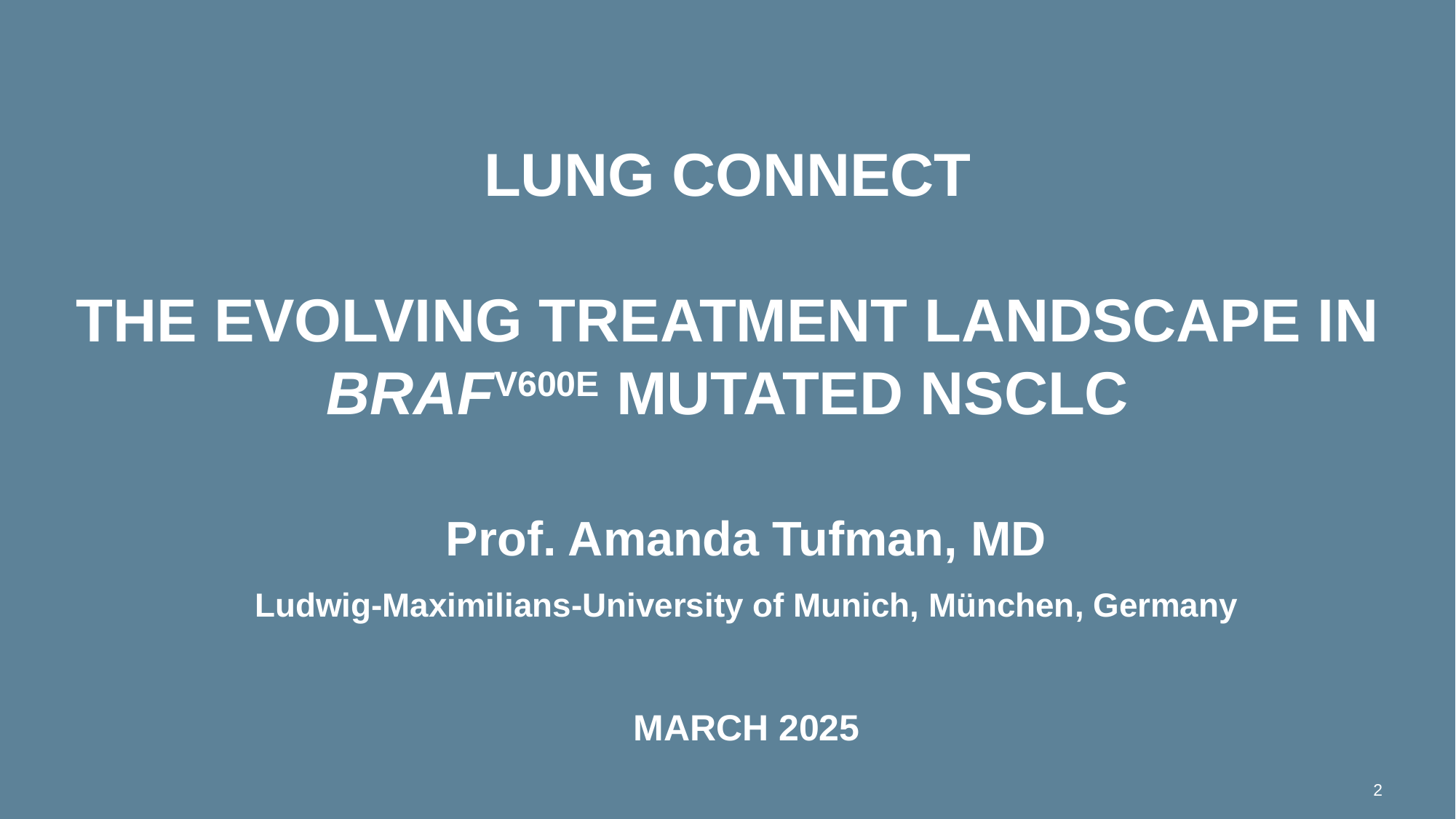

# Lung connect The evolving treatment landscape in BRAFV600E mutated NSCLC

Prof. Amanda Tufman, MD
Ludwig-Maximilians-University of Munich, München, Germany

MARCH 2025

2